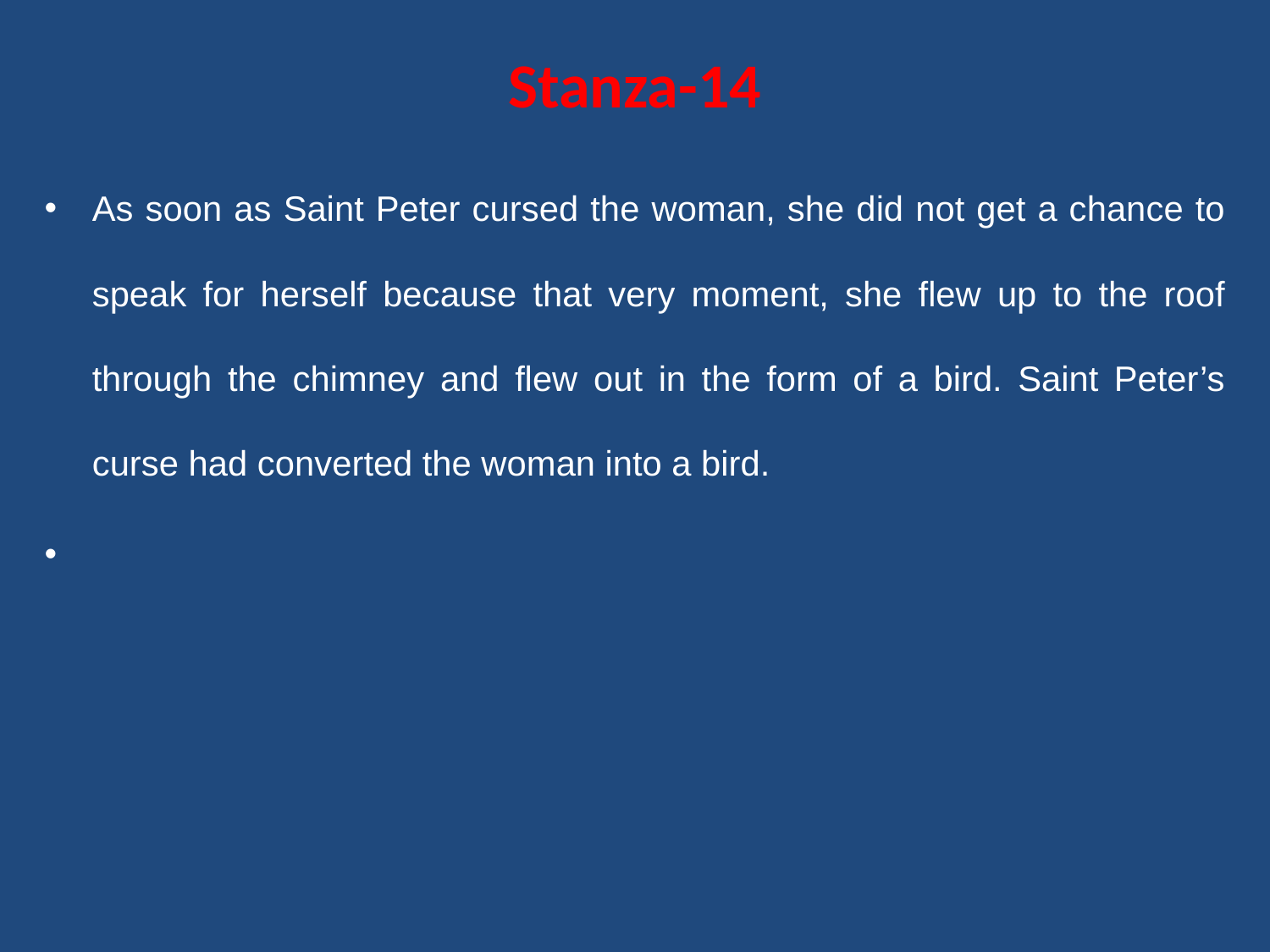

# Stanza-14
As soon as Saint Peter cursed the woman, she did not get a chance to speak for herself because that very moment, she flew up to the roof through the chimney and flew out in the form of a bird. Saint Peter’s curse had converted the woman into a bird.